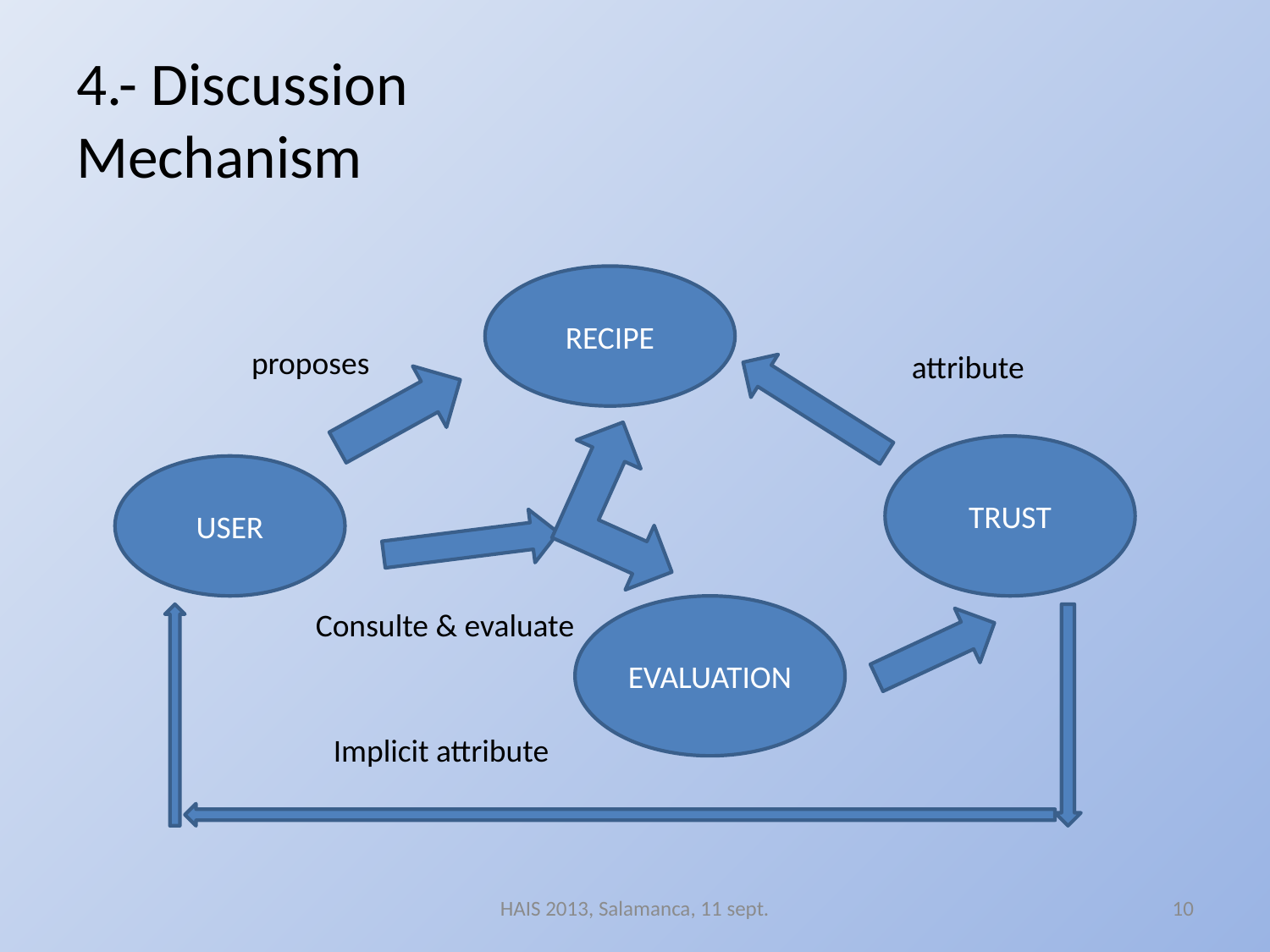

# 4.- Discussion Mechanism

RECIPE
proposes
attribute

TRUST
USER

EVALUATION
Consulte & evaluate

Implicit attribute

HAIS 2013, Salamanca, 11 sept.
10